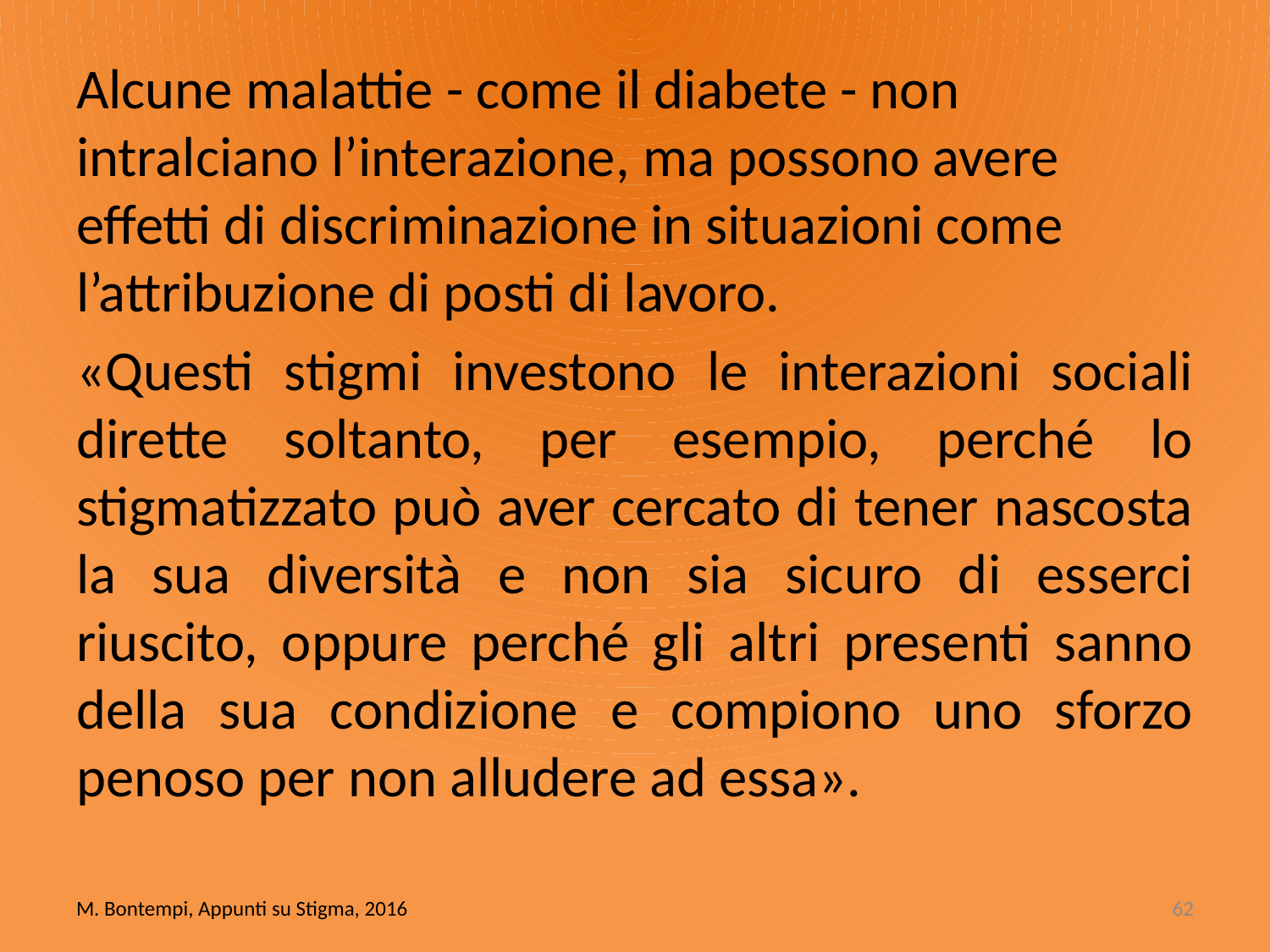

Alcune malattie - come il diabete - non intralciano l’interazione, ma possono avere effetti di discriminazione in situazioni come l’attribuzione di posti di lavoro.
«Questi stigmi investono le interazioni sociali dirette soltanto, per esempio, perché lo stigmatizzato può aver cercato di tener nascosta la sua diversità e non sia sicuro di esserci riuscito, oppure perché gli altri presenti sanno della sua condizione e compiono uno sforzo penoso per non alludere ad essa».
M. Bontempi, Appunti su Stigma, 2016
62